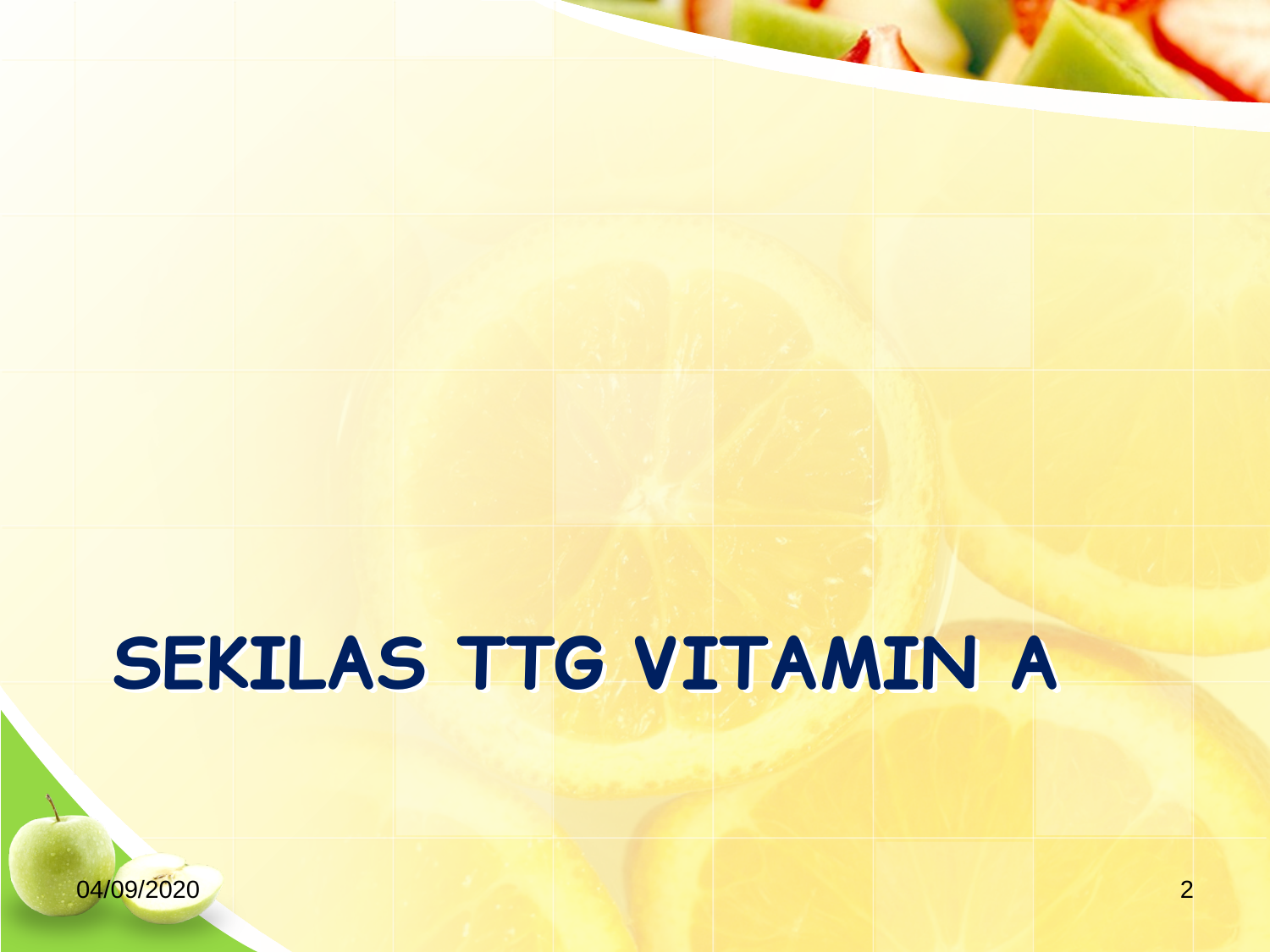

# Sekilas ttg vitamin a
04/09/2020
2